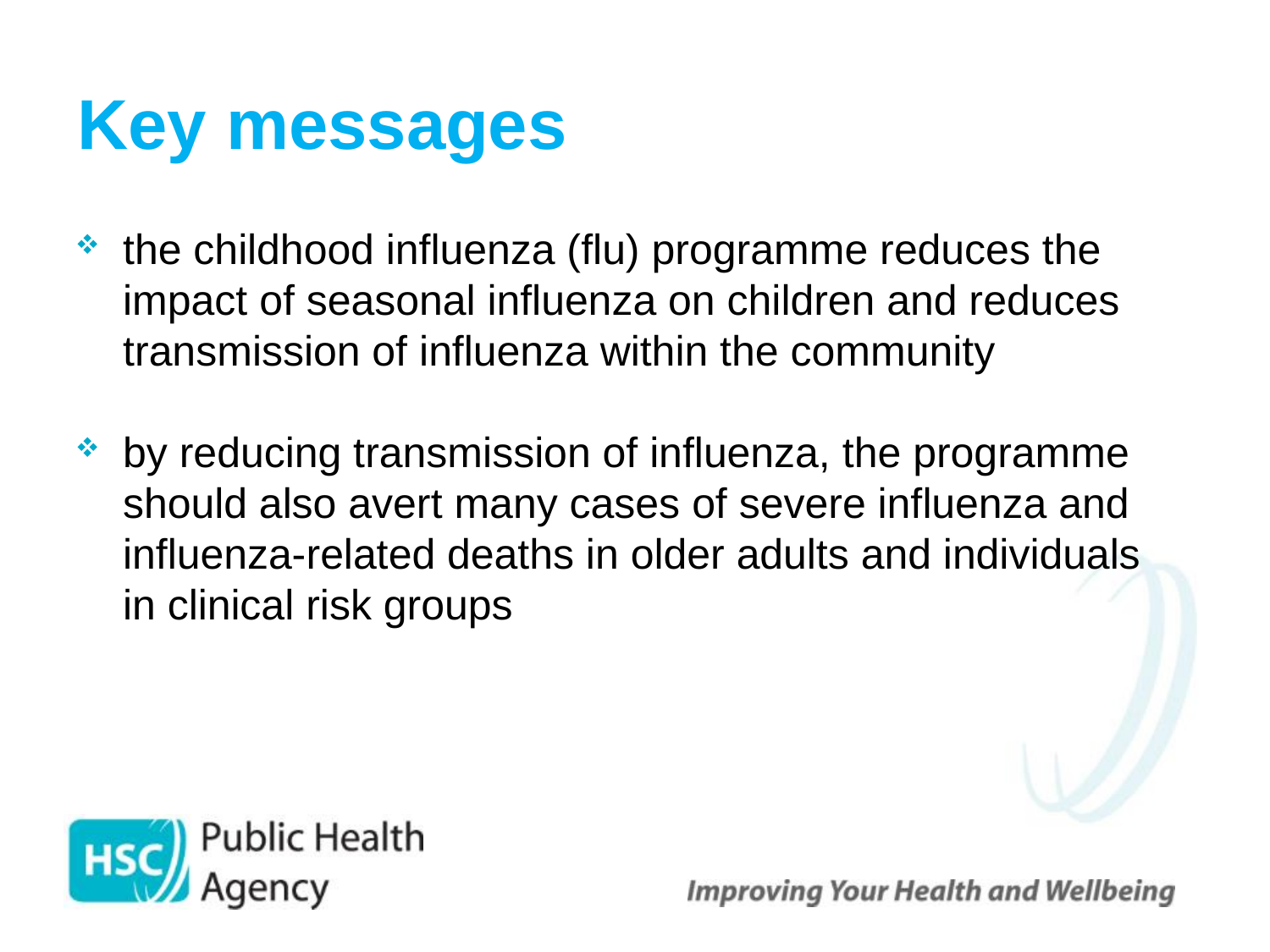

# Key messages
the childhood influenza (flu) programme reduces the impact of seasonal influenza on children and reduces transmission of influenza within the community

by reducing transmission of influenza, the programme should also avert many cases of severe influenza and influenza-related deaths in older adults and individuals in clinical risk groups